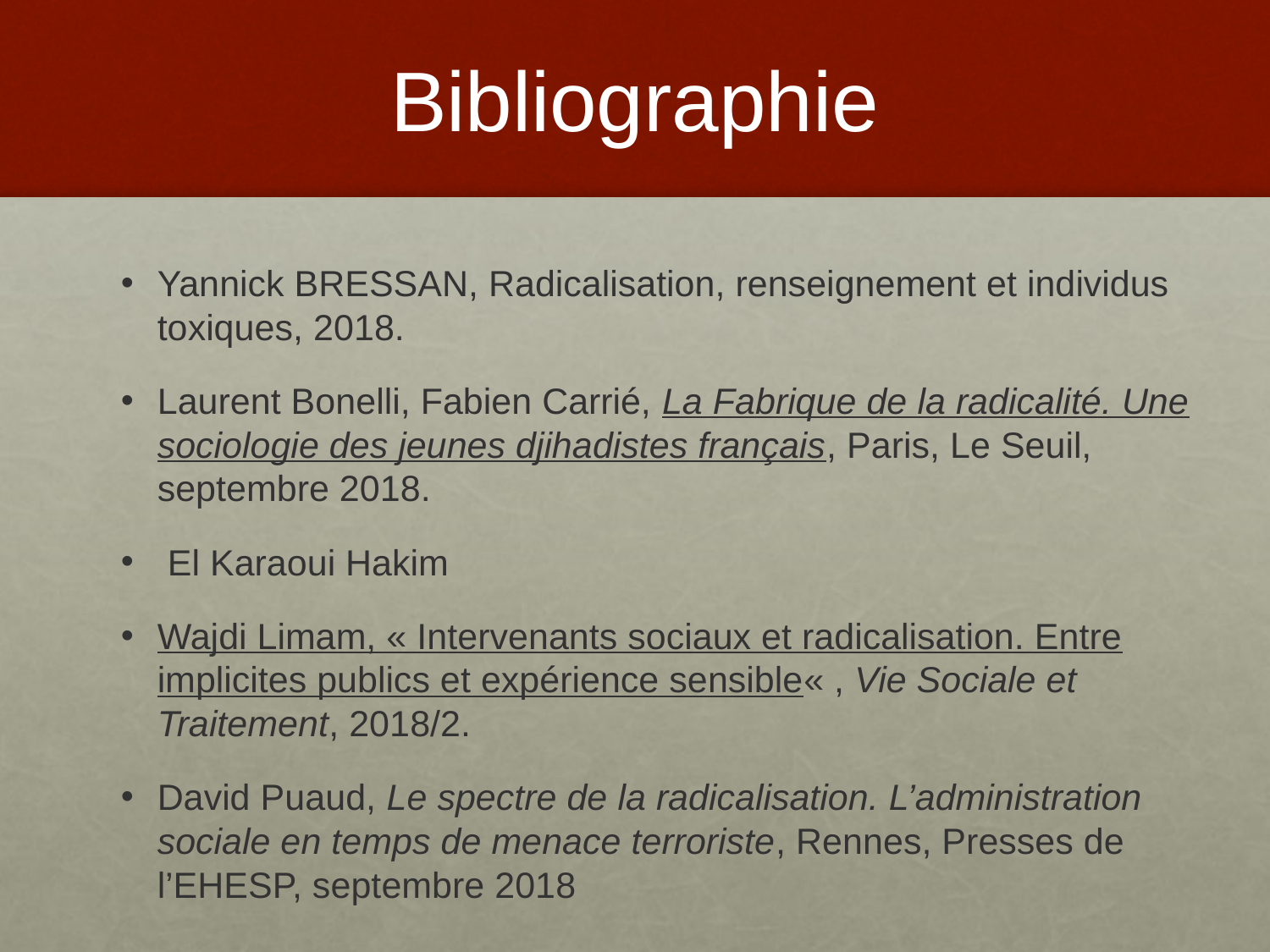

# Bibliographie
Yannick BRESSAN, Radicalisation, renseignement et individus toxiques, 2018.
Laurent Bonelli, Fabien Carrié, La Fabrique de la radicalité. Une sociologie des jeunes djihadistes français, Paris, Le Seuil, septembre 2018.
 El Karaoui Hakim
Wajdi Limam, « Intervenants sociaux et radicalisation. Entre implicites publics et expérience sensible« , Vie Sociale et Traitement, 2018/2.
David Puaud, Le spectre de la radicalisation. L’administration sociale en temps de menace terroriste, Rennes, Presses de l’EHESP, septembre 2018